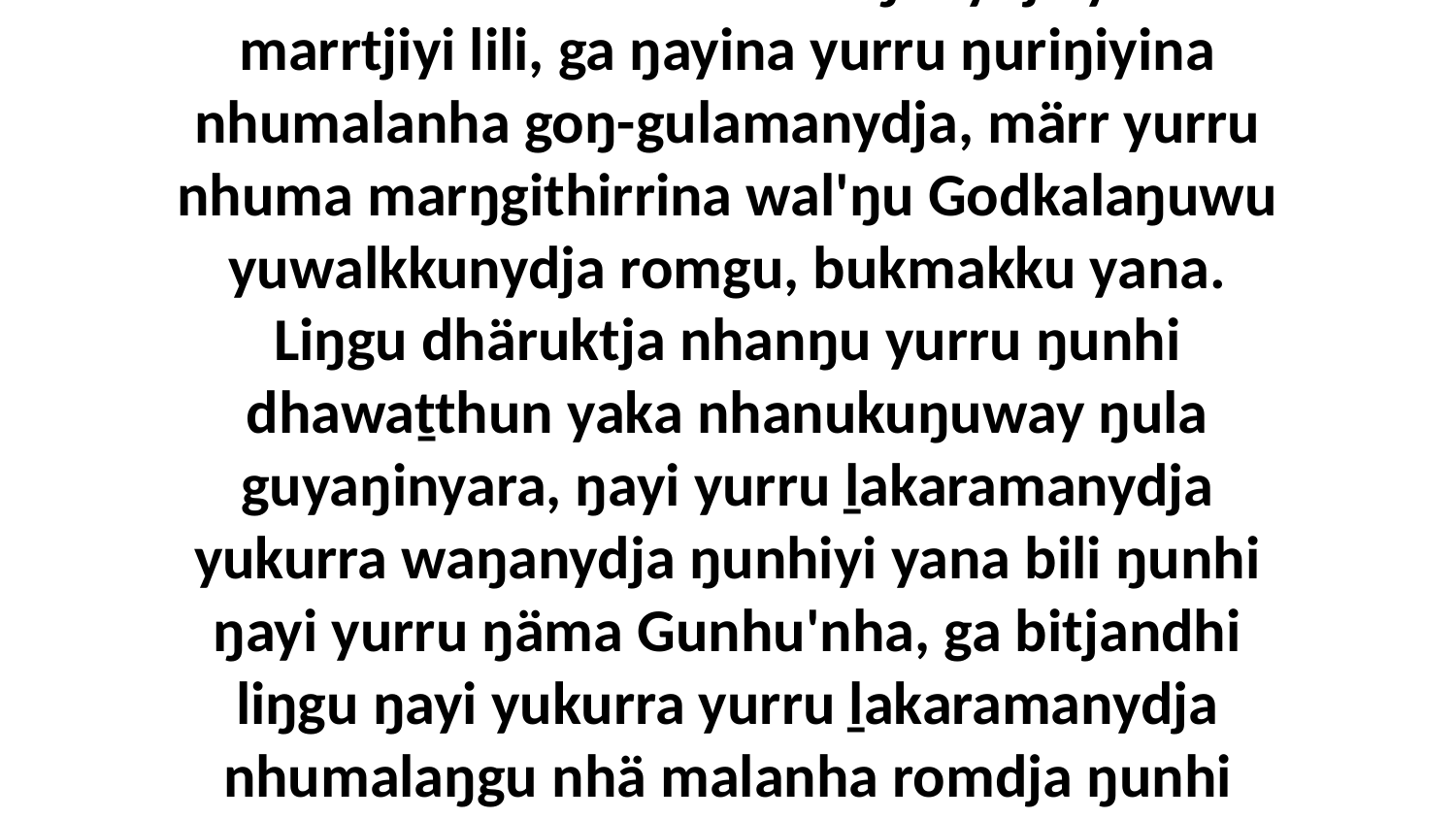

13 Yurru Birrimbirr Yuwalkŋunydja yurru marrtjiyi lili, ga ŋayina yurru ŋuriŋiyina nhumalanha goŋ-gulamanydja, märr yurru nhuma marŋgithirrina wal'ŋu Godkalaŋuwu yuwalkkunydja romgu, bukmakku yana. Liŋgu dhäruktja nhanŋu yurru ŋunhi dhawaṯthun yaka nhanukuŋuway ŋula guyaŋinyara, ŋayi yurru ḻakaramanydja yukurra waŋanydja ŋunhiyi yana bili ŋunhi ŋayi yurru ŋäma Gunhu'nha, ga bitjandhi liŋgu ŋayi yukurra yurru ḻakaramanydja nhumalaŋgu nhä malanha romdja ŋunhi yurru yalalaŋumirri maḻŋ'thun.